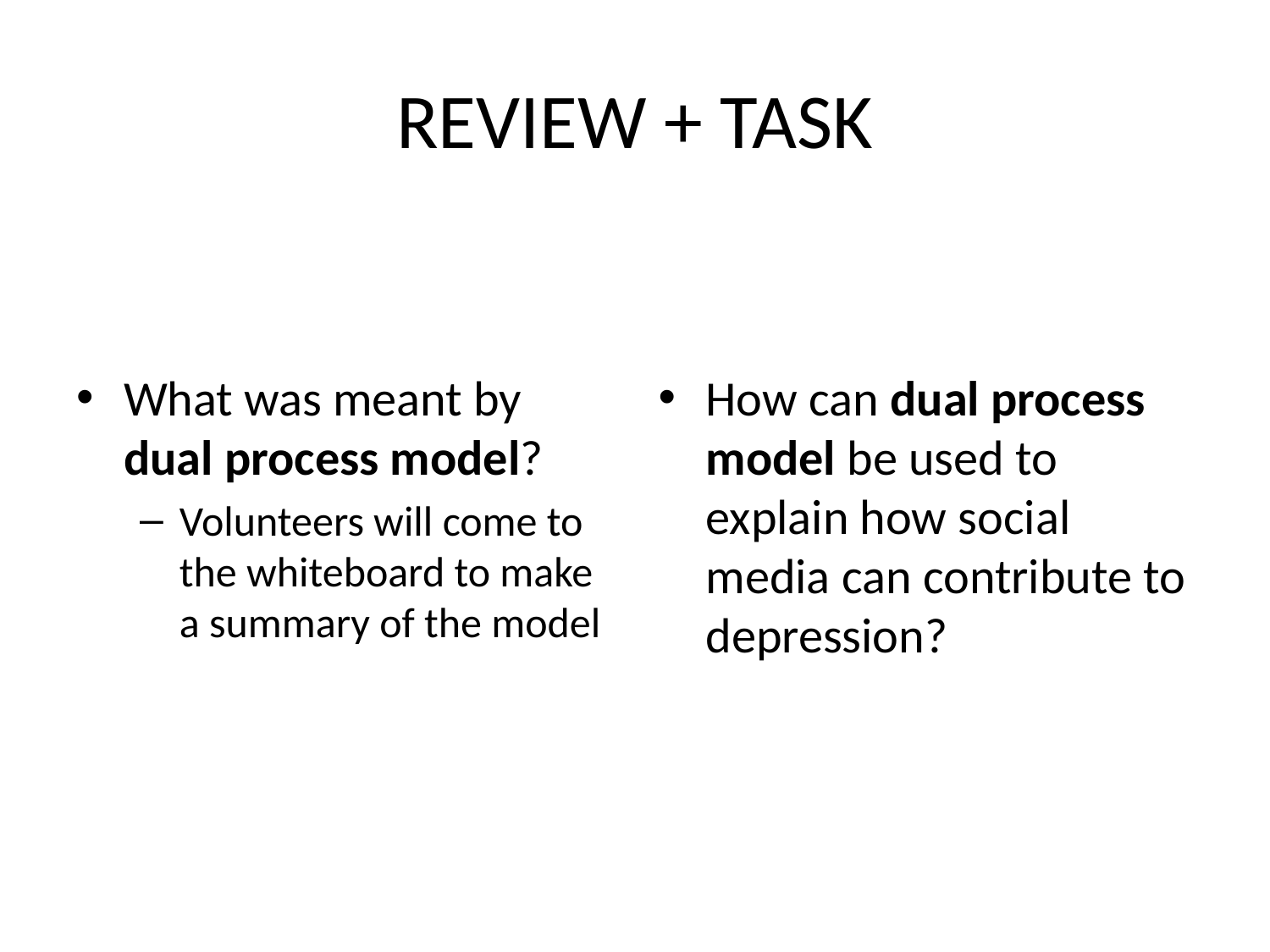

# REVIEW + TASK

What was meant by dual process model?
Volunteers will come to the whiteboard to make a summary of the model

How can dual process model be used to explain how social media can contribute to depression?